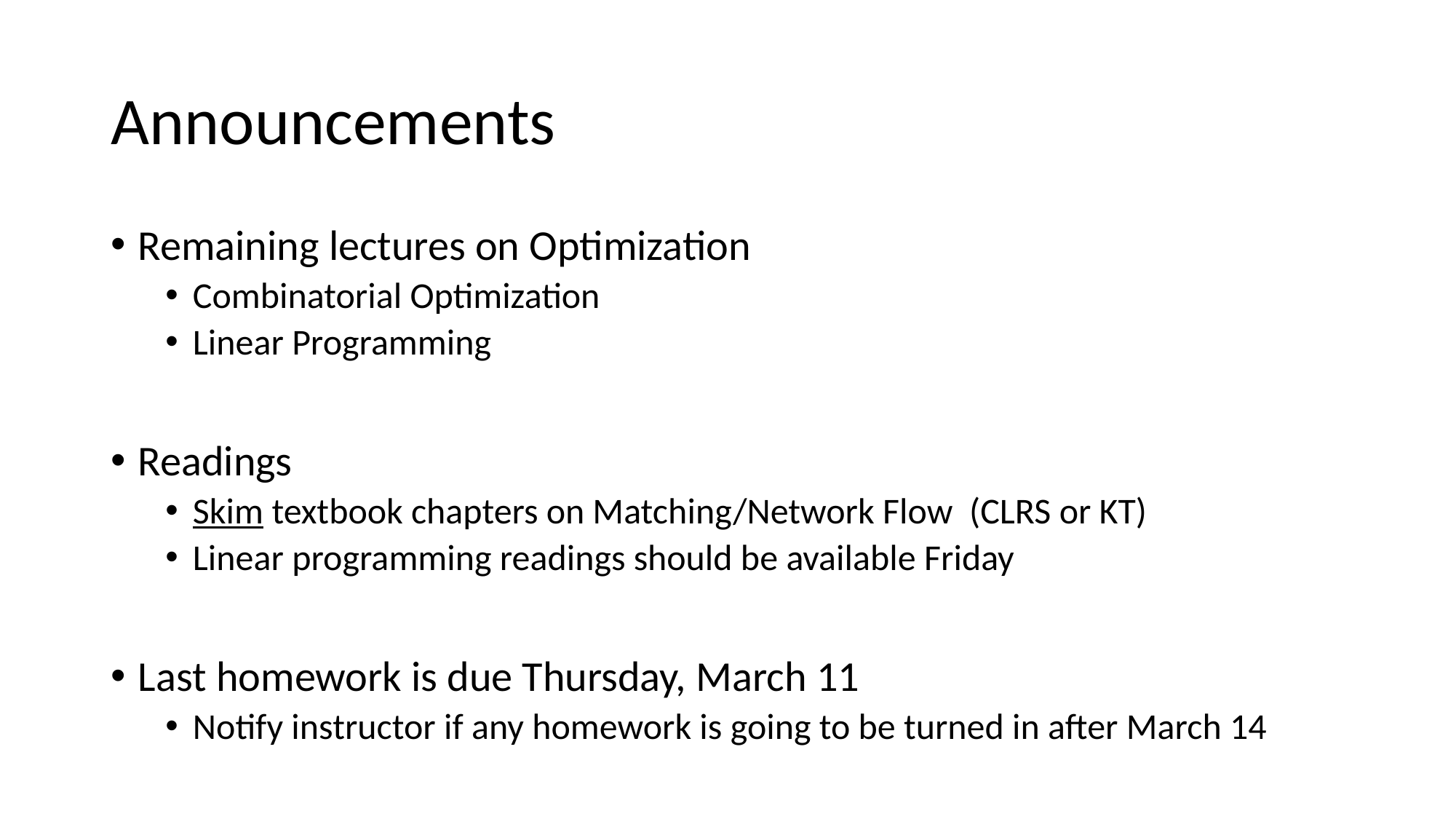

# Announcements
Remaining lectures on Optimization
Combinatorial Optimization
Linear Programming

Readings
Skim textbook chapters on Matching/Network Flow  (CLRS or KT)
Linear programming readings should be available Friday

Last homework is due Thursday, March 11
Notify instructor if any homework is going to be turned in after March 14